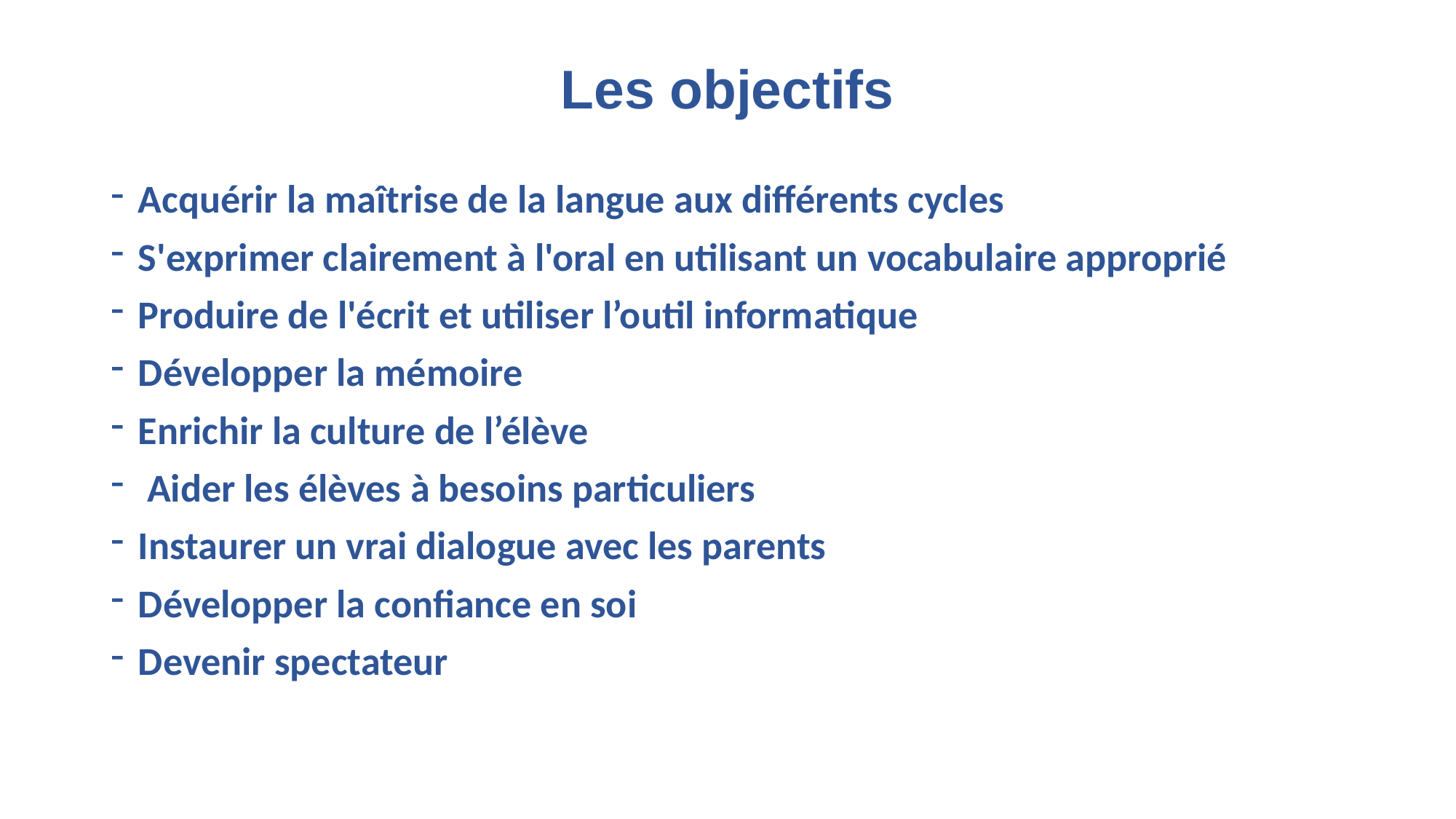

# Les objectifs
Acquérir la maîtrise de la langue aux différents cycles
S'exprimer clairement à l'oral en utilisant un vocabulaire approprié
Produire de l'écrit et utiliser l’outil informatique
Développer la mémoire
Enrichir la culture de l’élève
 Aider les élèves à besoins particuliers
Instaurer un vrai dialogue avec les parents
Développer la confiance en soi
Devenir spectateur